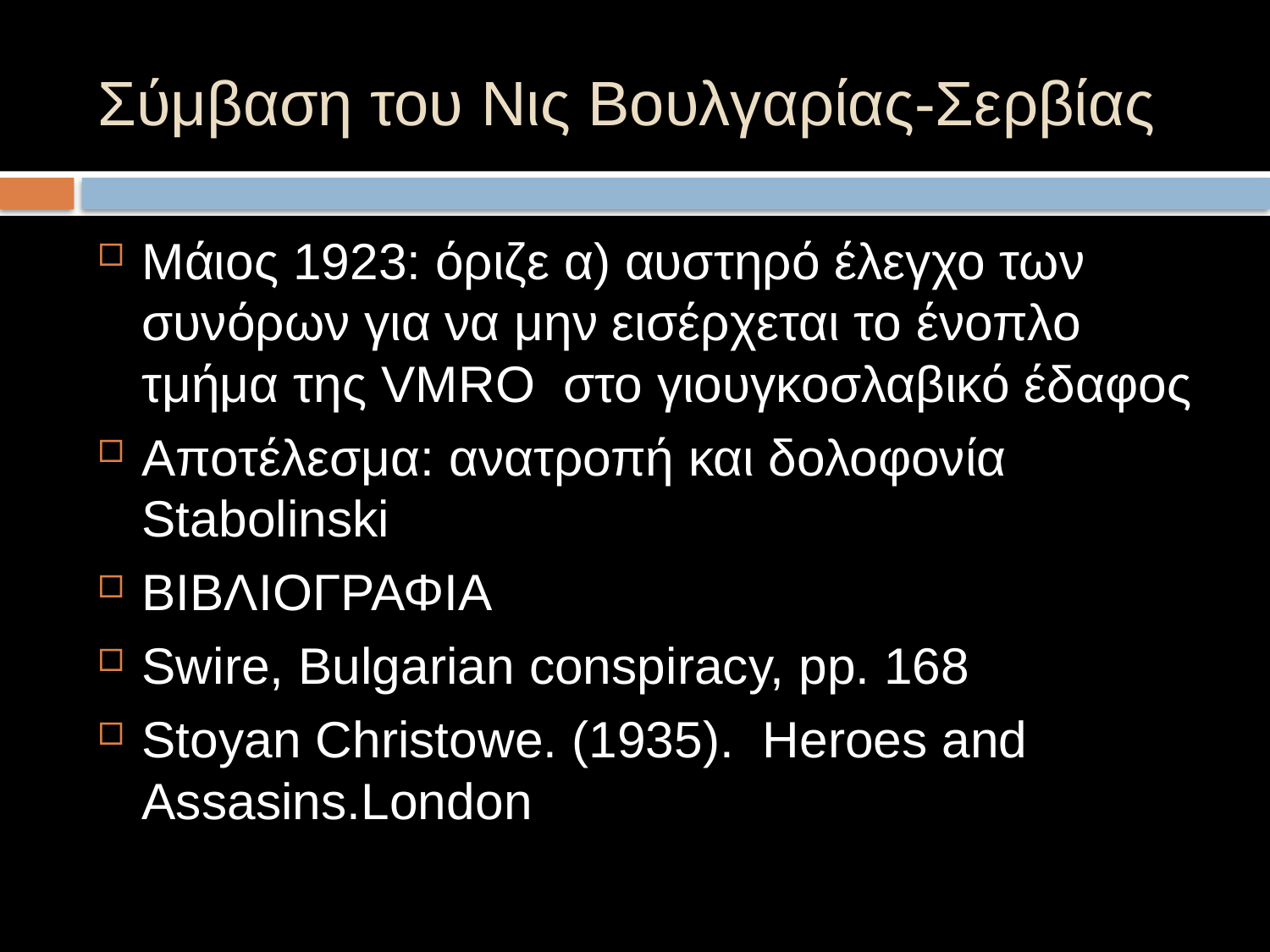

# Σύμβαση του Νις Βουλγαρίας-Σερβίας
Μάιος 1923: όριζε α) αυστηρό έλεγχο των συνόρων για να μην εισέρχεται το ένοπλο τμήμα της VMRO  στο γιουγκοσλαβικό έδαφος
Αποτέλεσμα: ανατροπή και δολοφονία Stabolinski
BIBΛΙΟΓΡΑΦΙΑ
Swire, Bulgarian conspiracy, pp. 168
Stoyan Christowe. (1935).  Heroes and Assasins.London